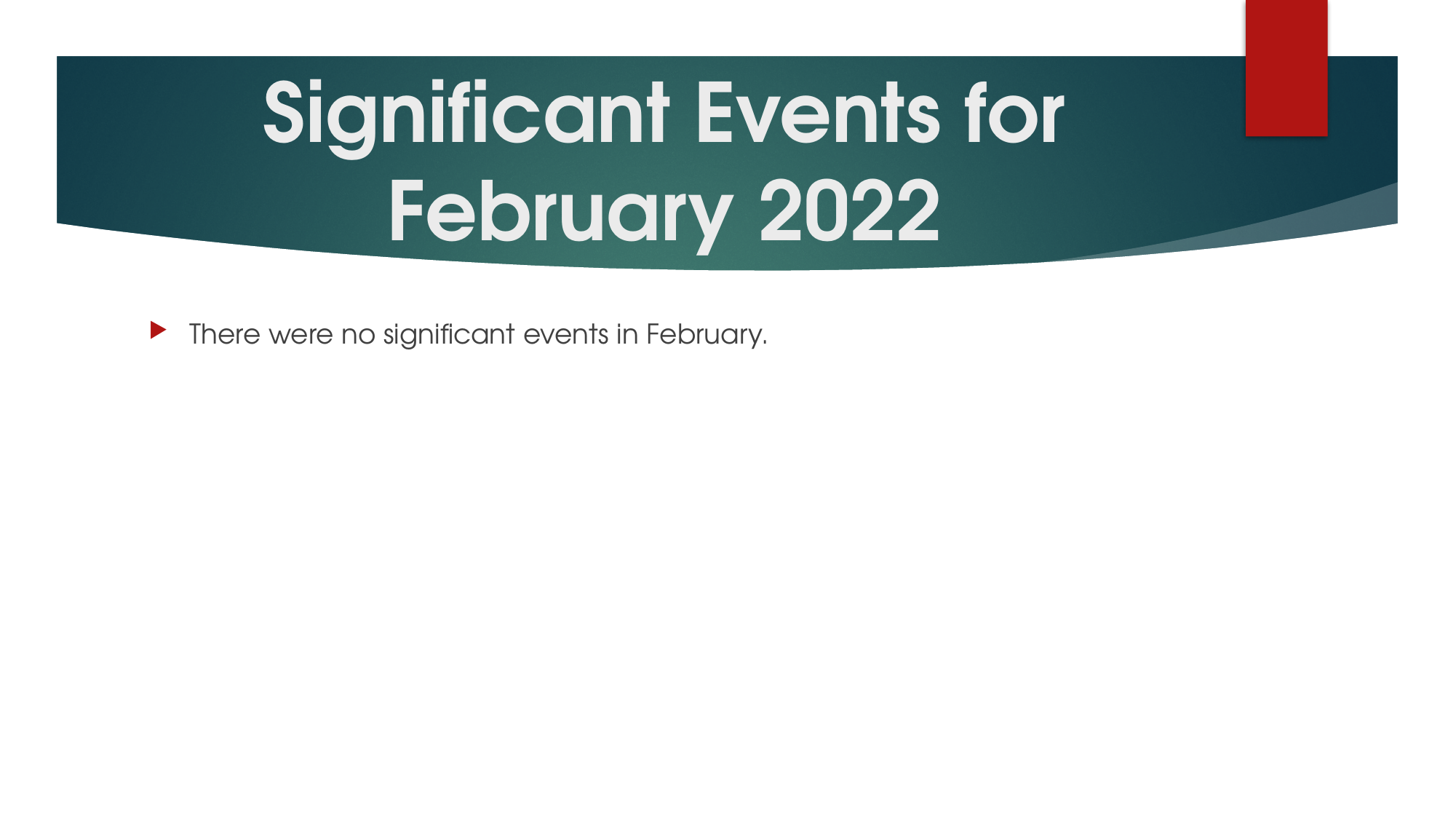

# Significant Events for February 2022
There were no significant events in February.